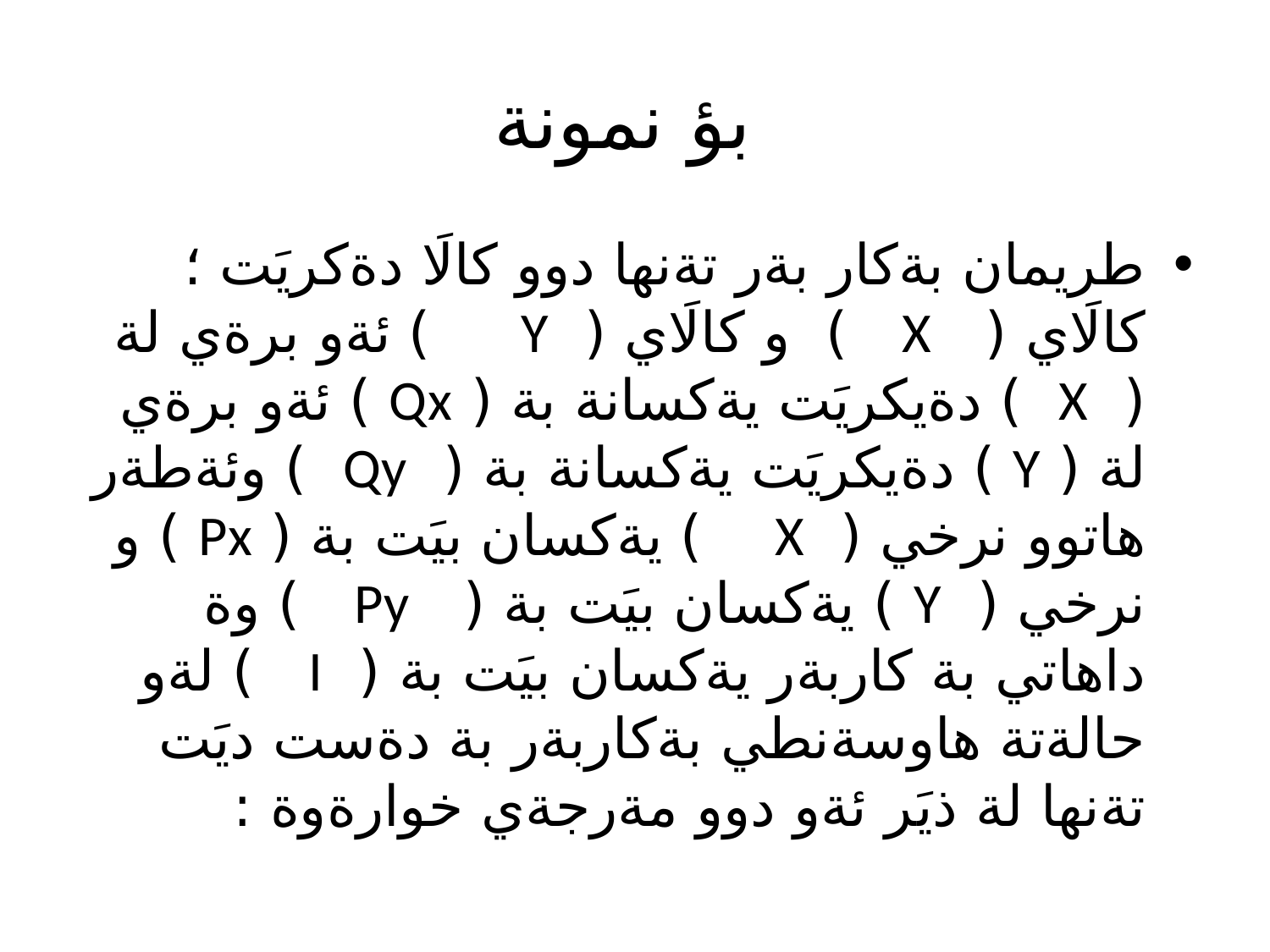

# بؤ نمونة
طريمان بةكار بةر تةنها دوو كالَا دةكريَت ؛ كالَاي (   X   )  و كالَاي (  Y     ) ئةو برةي لة (  X  ) دةيكريَت يةكسانة بة ( Qx ) ئةو برةي لة ( Y ) دةيكريَت يةكسانة بة (  Qy  ) وئةطةر هاتوو نرخي (  X    ) يةكسان بيَت بة ( Px ) و نرخي (  Y ) يةكسان بيَت بة (   Py   ) وة داهاتي بة كاربةر يةكسان بيَت بة (  I   ) لةو حالةتة هاوسةنطي بةكاربةر بة دةست ديَت تةنها لة ذيَر ئةو دوو مةرجةي خوارةوة :